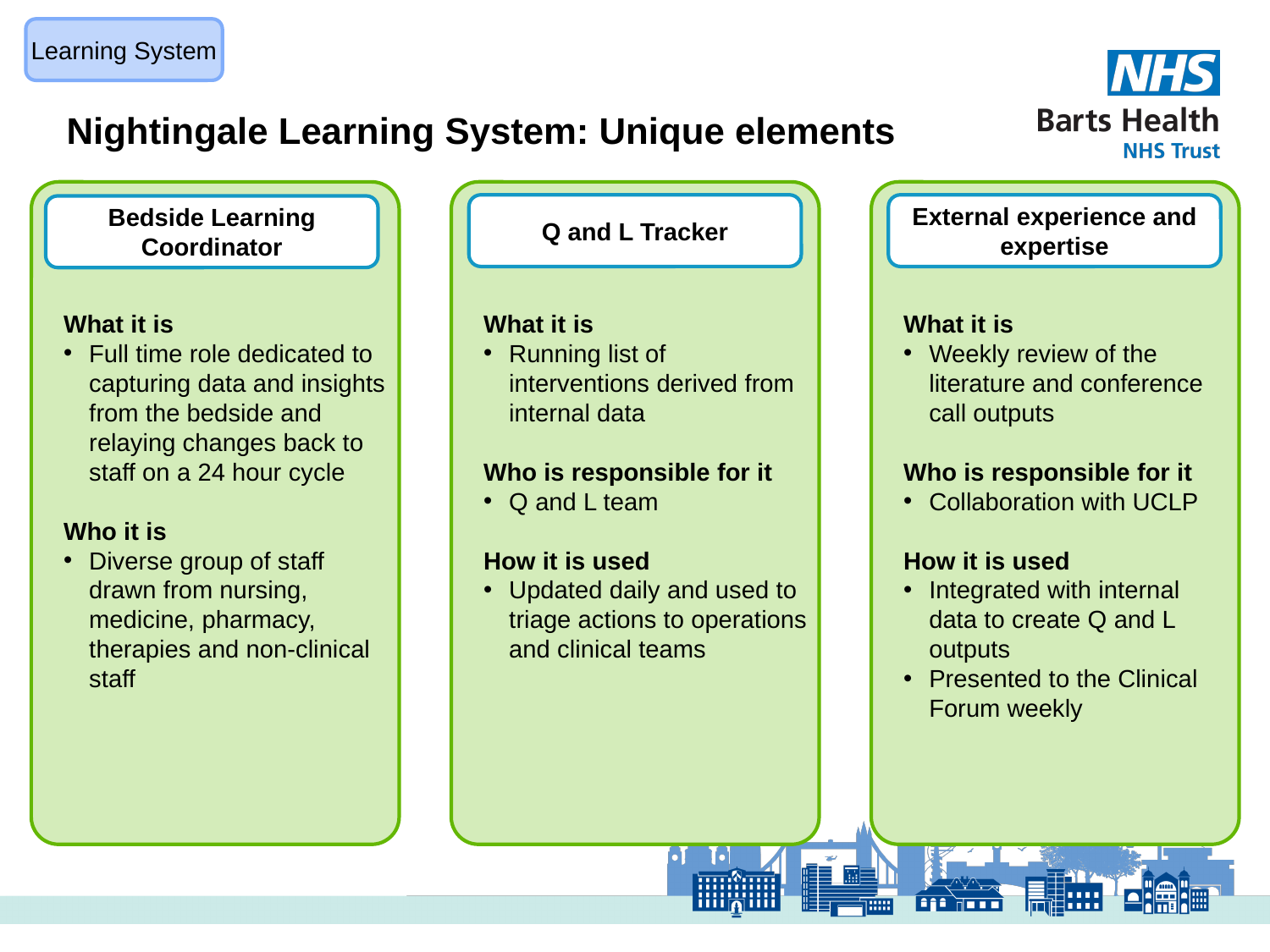

Learning System
Nightingale Learning System: Unique elements

What it is
Full time role dedicated to capturing data and insights from the bedside and relaying changes back to staff on a 24 hour cycle

Who it is
Diverse group of staff drawn from nursing, medicine, pharmacy, therapies and non-clinical staff

What it is
Running list of interventions derived from internal data

Who is responsible for it
Q and L team

How it is used
Updated daily and used to triage actions to operations and clinical teams

What it is
Weekly review of the literature and conference call outputs

Who is responsible for it
Collaboration with UCLP

How it is used
Integrated with internal data to create Q and L outputs
Presented to the Clinical Forum weekly
Q and L Tracker
External experience and expertise
Bedside Learning Coordinator